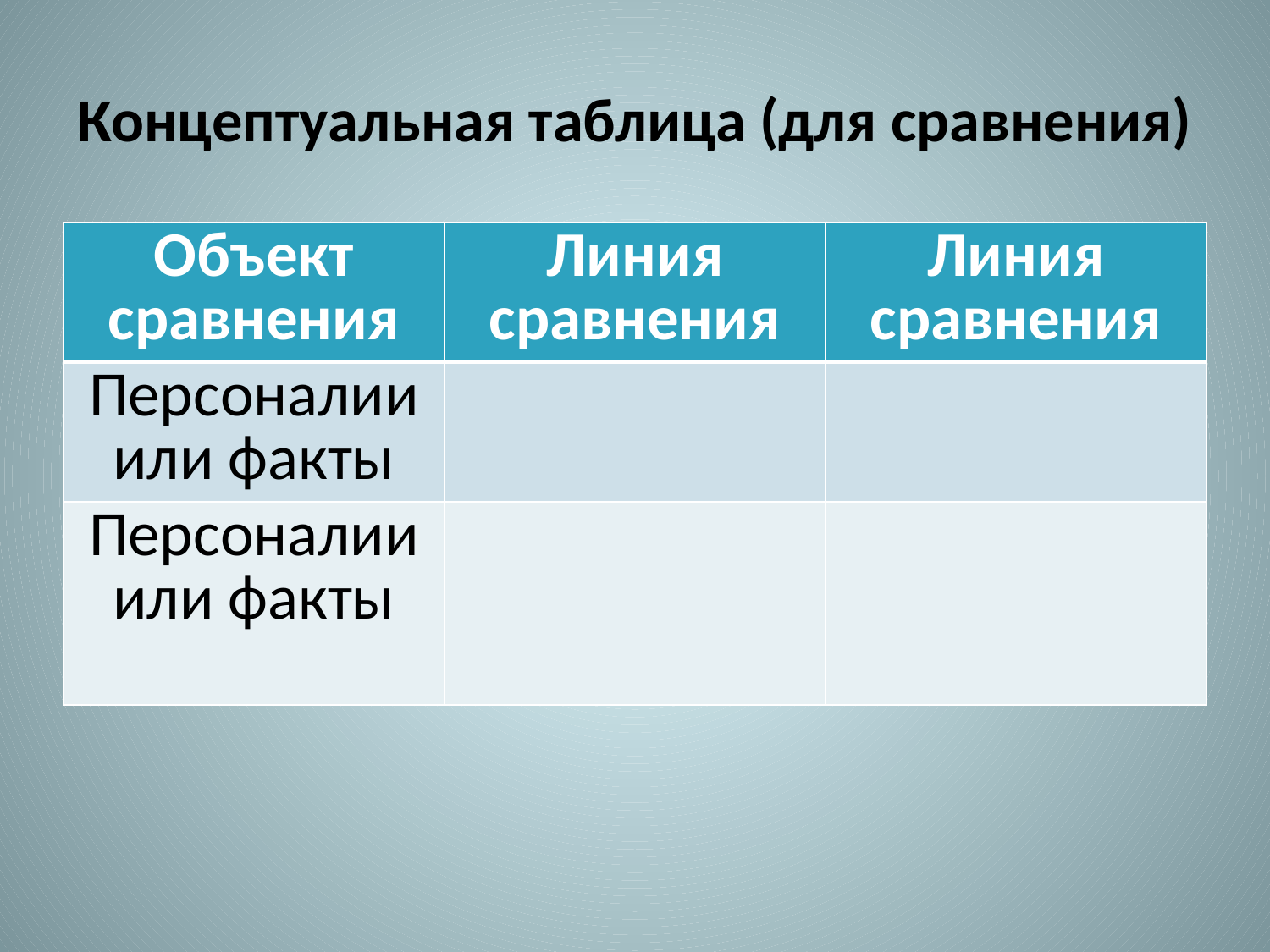

# Концептуальная таблица (для сравнения)
| Объект сравнения | Линия сравнения | Линия сравнения |
| --- | --- | --- |
| Персоналии или факты |  |  |
| Персоналии или факты |  |  |